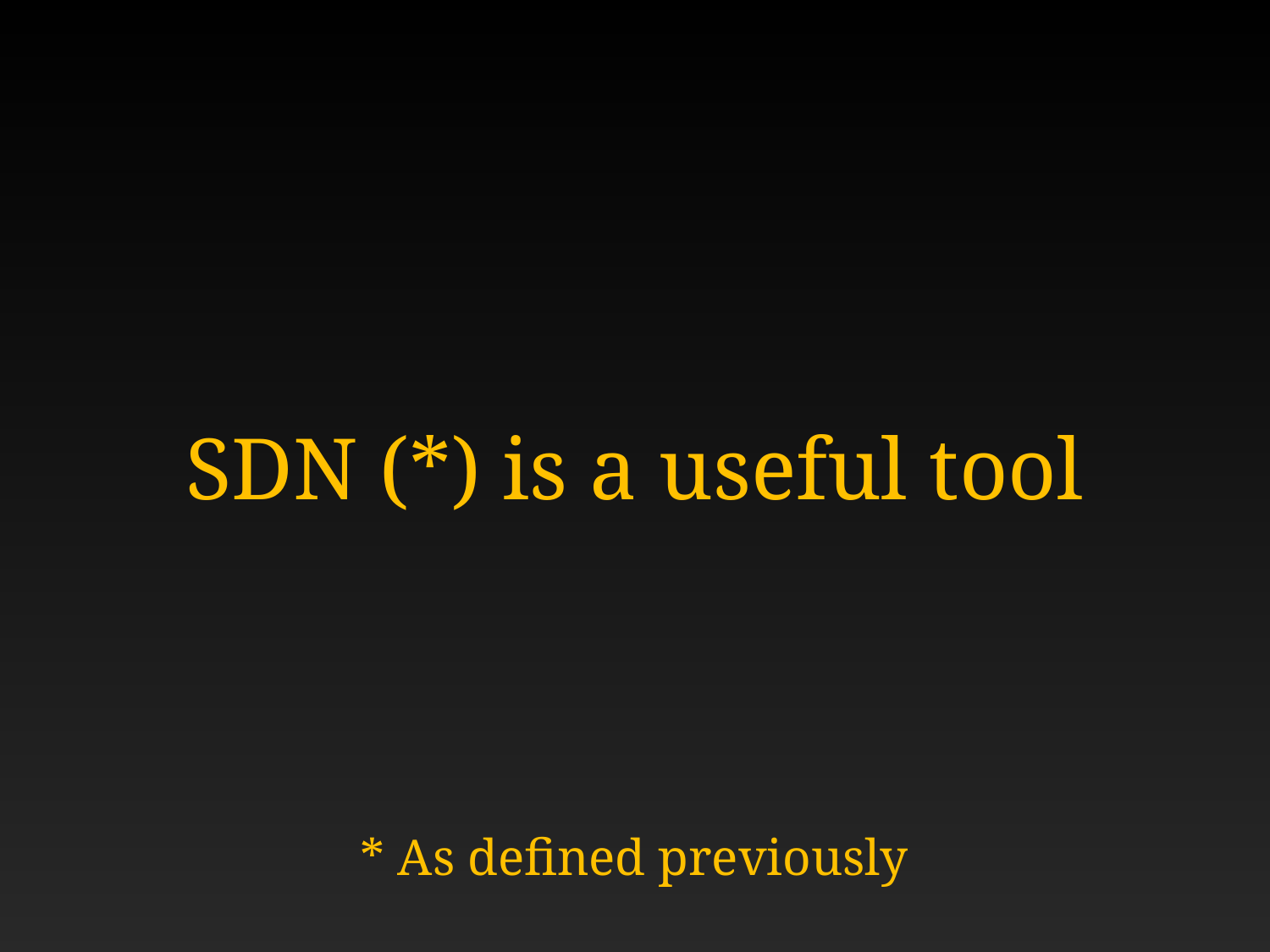

SDN (*) is a useful tool
* As defined previously